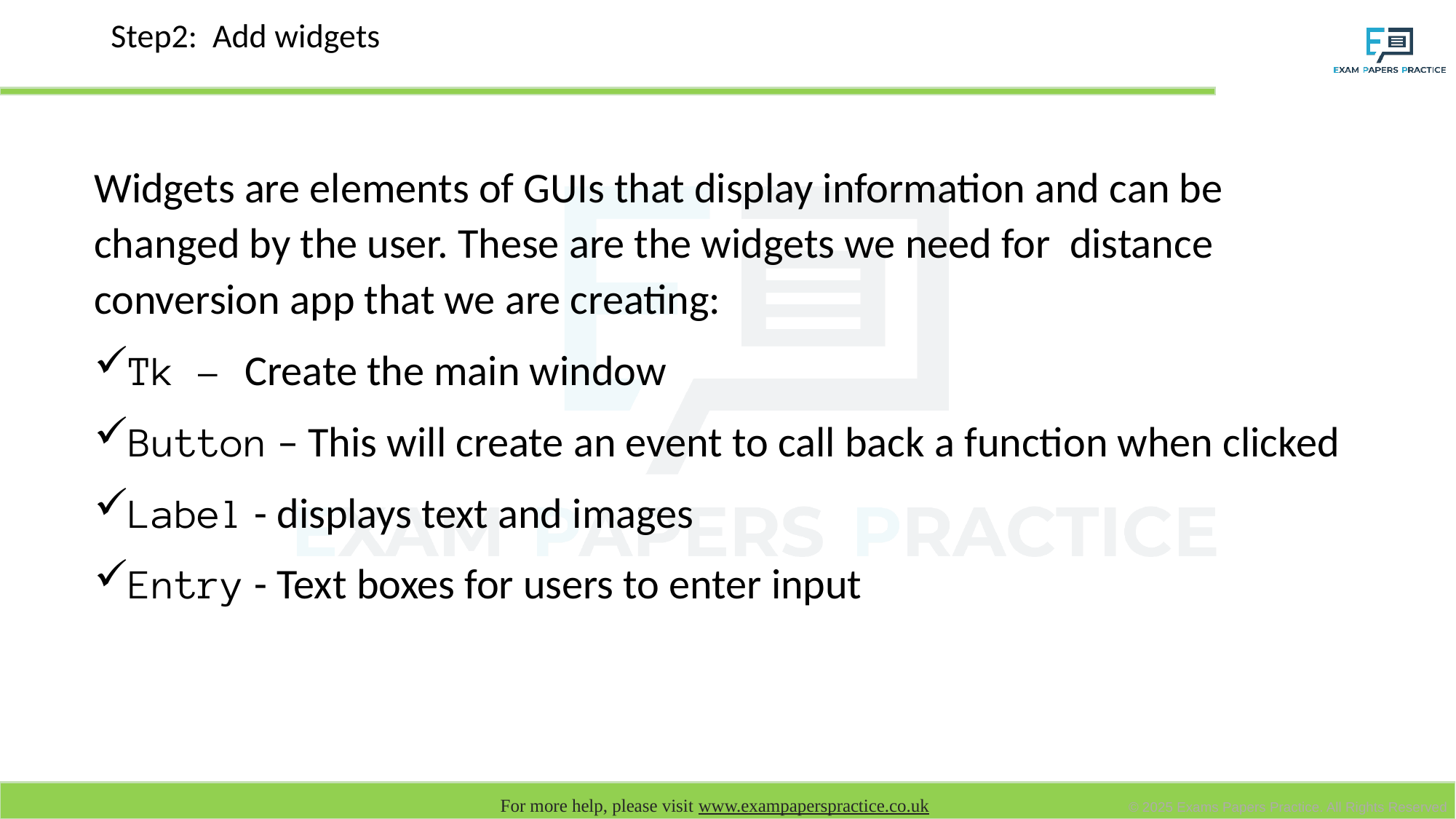

# Step2:  Add widgets
Widgets are elements of GUIs that display information and can be changed by the user. These are the widgets we need for  distance conversion app that we are creating:
Tk – Create the main window
Button – This will create an event to call back a function when clicked
Label - displays text and images
Entry - Text boxes for users to enter input